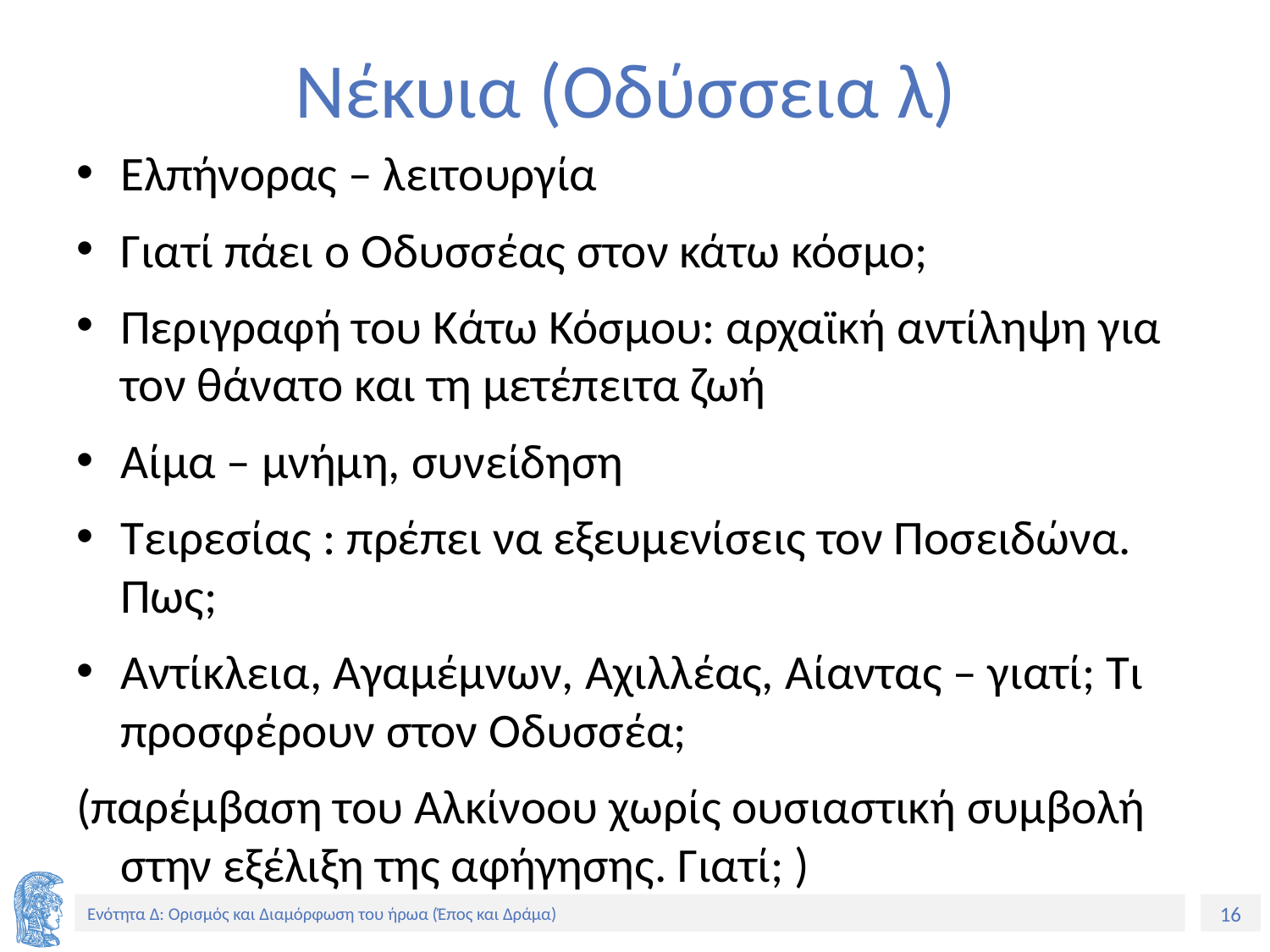

# Νέκυια (Οδύσσεια λ)
Ελπήνορας – λειτουργία
Γιατί πάει ο Οδυσσέας στον κάτω κόσμο;
Περιγραφή του Κάτω Κόσμου: αρχαϊκή αντίληψη για τον θάνατο και τη μετέπειτα ζωή
Αίμα – μνήμη, συνείδηση
Τειρεσίας : πρέπει να εξευμενίσεις τον Ποσειδώνα. Πως;
Αντίκλεια, Αγαμέμνων, Αχιλλέας, Αίαντας – γιατί; Τι προσφέρουν στον Οδυσσέα;
(παρέμβαση του Αλκίνοου χωρίς ουσιαστική συμβολή στην εξέλιξη της αφήγησης. Γιατί; )